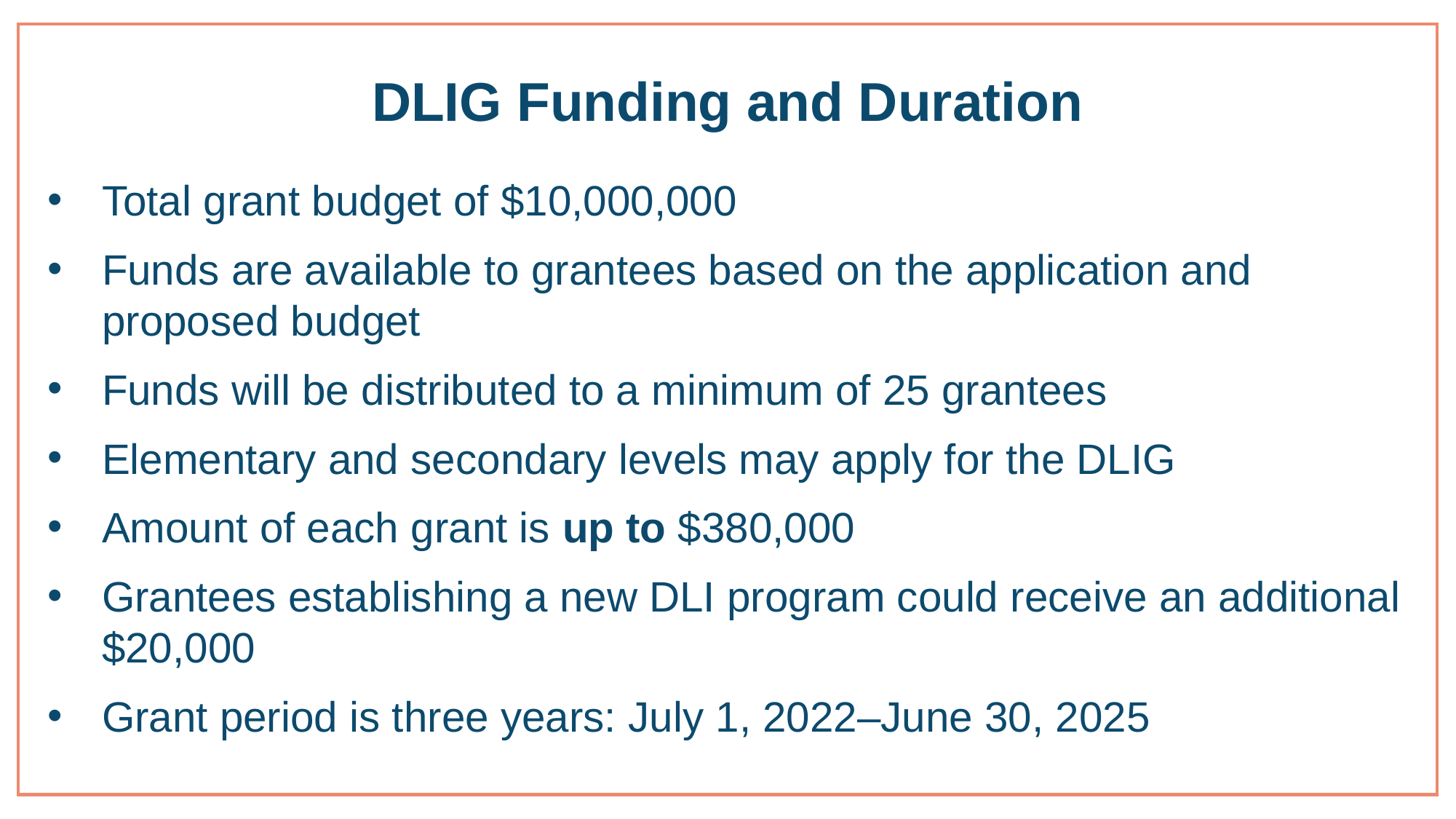

# DLIG Funding and Duration
Total grant budget of $10,000,000
Funds are available to grantees based on the application and proposed budget
Funds will be distributed to a minimum of 25 grantees
Elementary and secondary levels may apply for the DLIG
Amount of each grant is up to $380,000
Grantees establishing a new DLI program could receive an additional $20,000
Grant period is three years: July 1, 2022–June 30, 2025